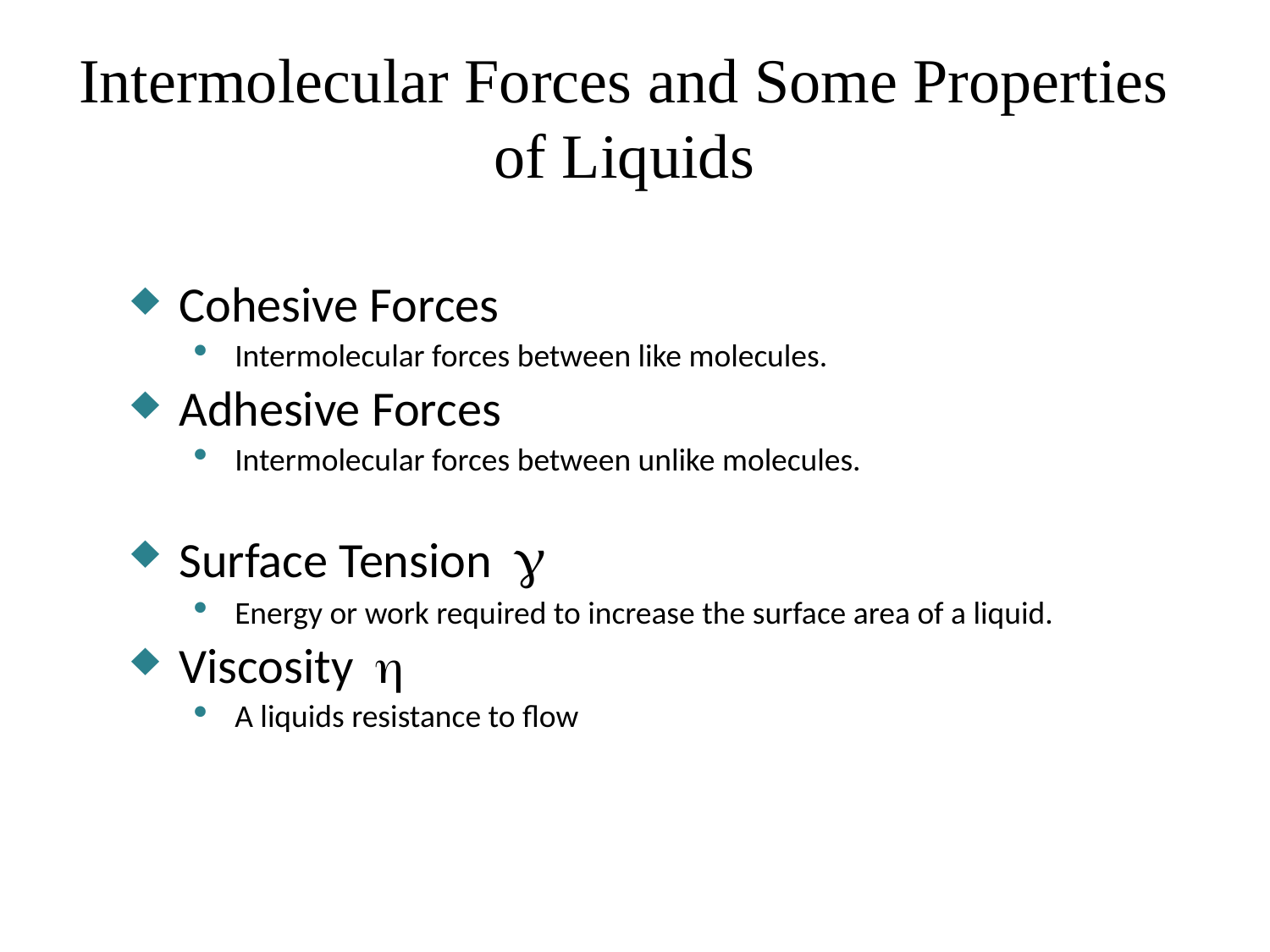

# Intermolecular Forces and Some Properties of Liquids
Cohesive Forces
Intermolecular forces between like molecules.
Adhesive Forces
Intermolecular forces between unlike molecules.

Surface Tension  γ
Energy or work required to increase the surface area of a liquid.
Viscosity  η
A liquids resistance to flow